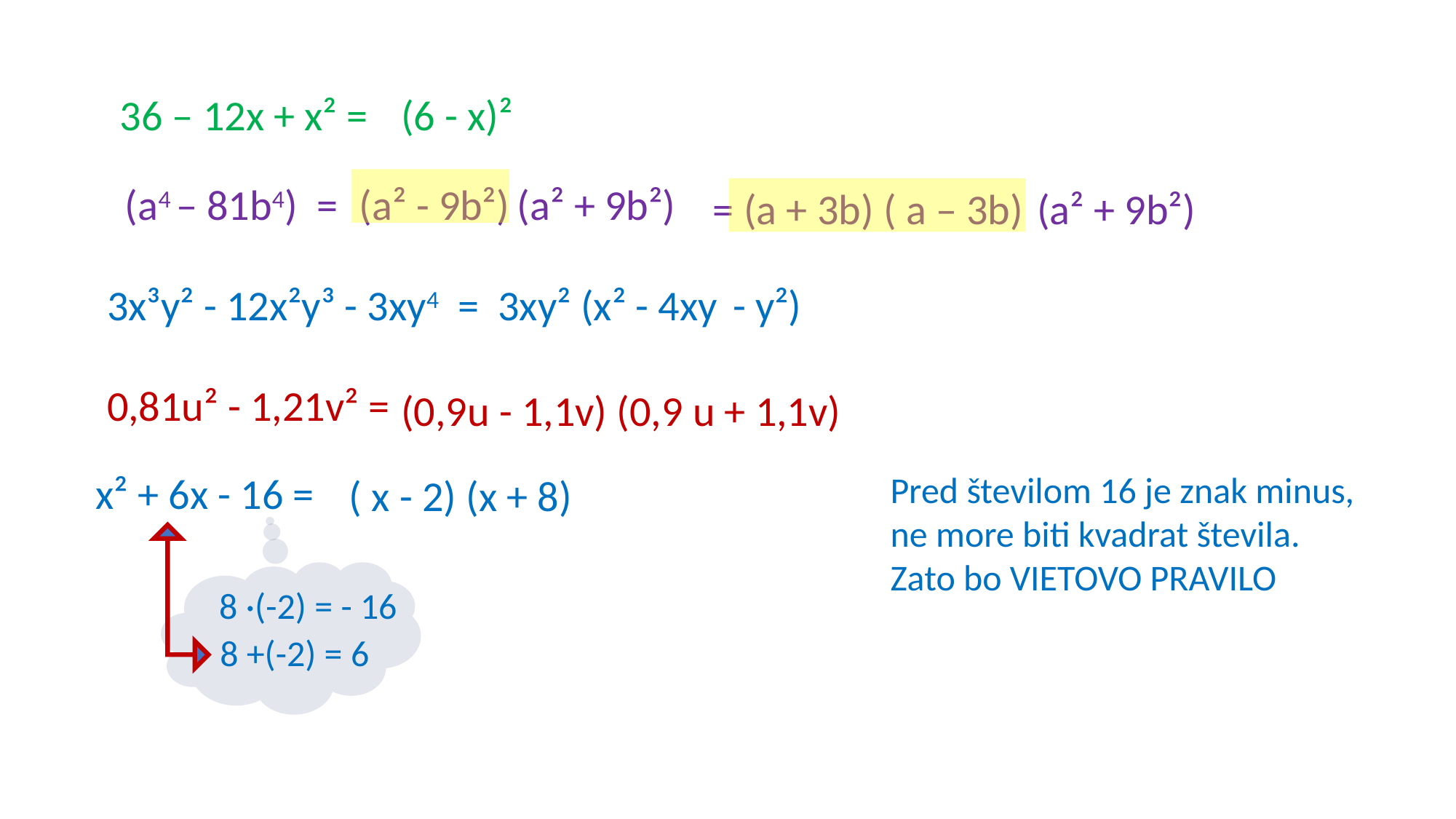

36 – 12x + x² =
(6 - x)²

(a4 – 81b4)  =
(a² - 9b²)
(a² + 9b²)
 = (a + 3b) ( a – 3b)
(a² + 9b²)

3x³y² - 12x²y³ - 3xy4  =
3xy² (x² - 4xy  - y²)
0,81u² - 1,21v² =
(0,9u - 1,1v) (0,9 u + 1,1v)
x² + 6x - 16 =
Pred številom 16 je znak minus,
ne more biti kvadrat števila.
Zato bo VIETOVO PRAVILO
( x - 2) (x + 8)

8 ·(-2) = - 16
8 +(-2) = 6